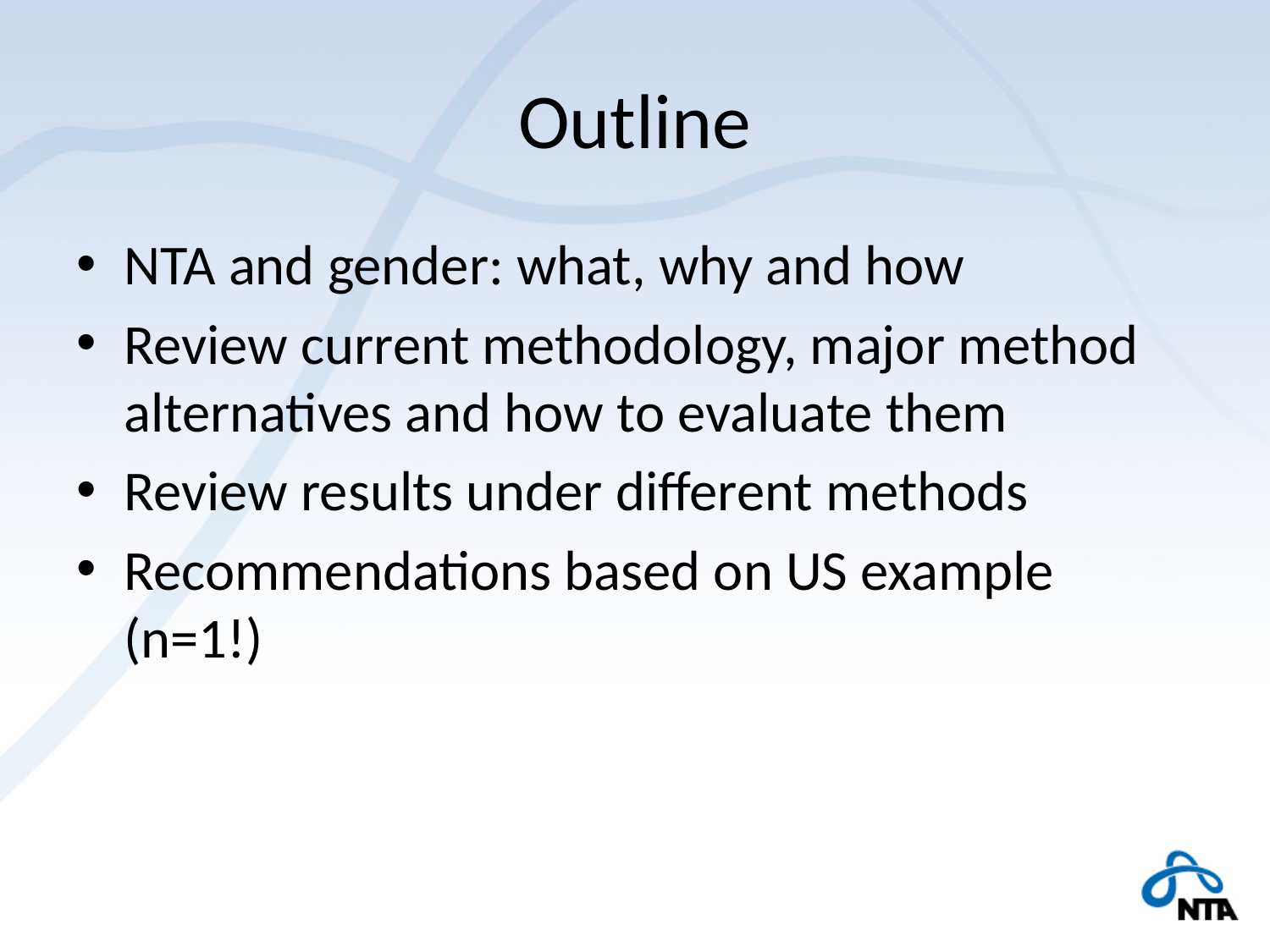

# Outline
NTA and gender: what, why and how
Review current methodology, major method alternatives and how to evaluate them
Review results under different methods
Recommendations based on US example (n=1!)